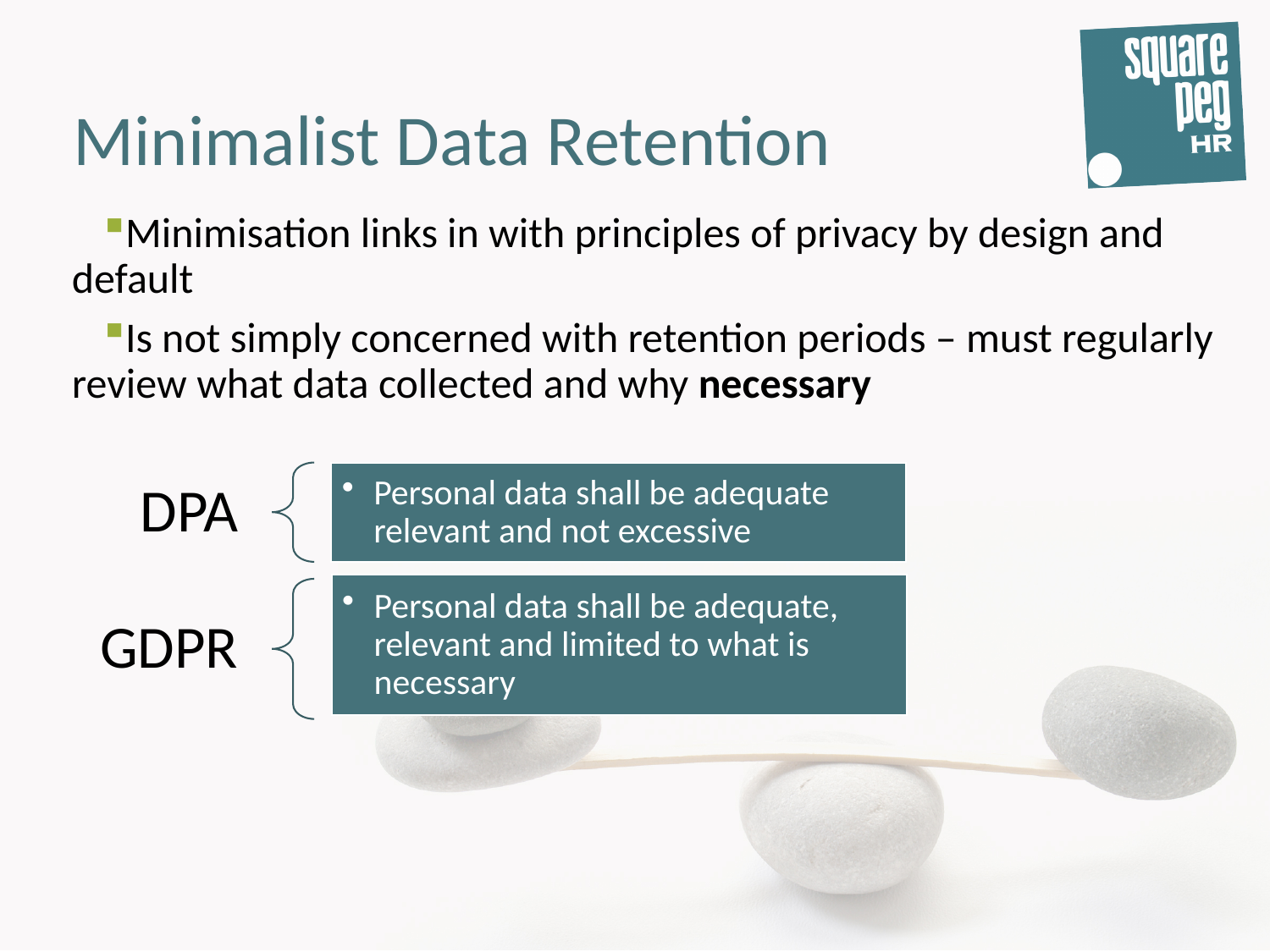

# Minimalist Data Retention
Minimisation links in with principles of privacy by design and default
Is not simply concerned with retention periods – must regularly review what data collected and why necessary

DPA
Personal data shall be adequate relevant and not excessive
GDPR
Personal data shall be adequate, relevant and limited to what is necessary